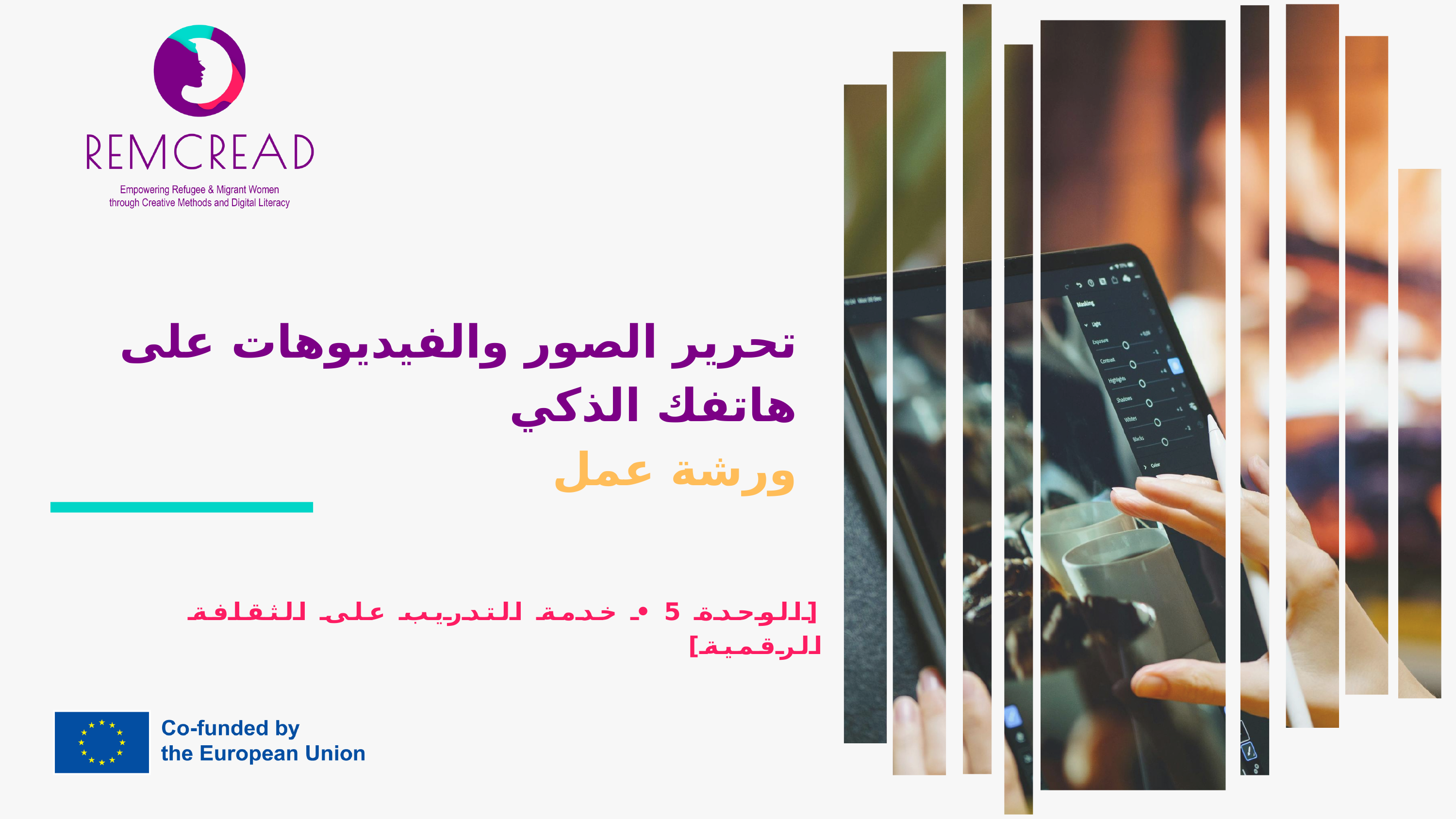

تحرير الصور والفيديوهات على هاتفك الذكي
ورشة عمل

[الوحدة 5 • خدمة التدريب على الثقافة الرقمية]